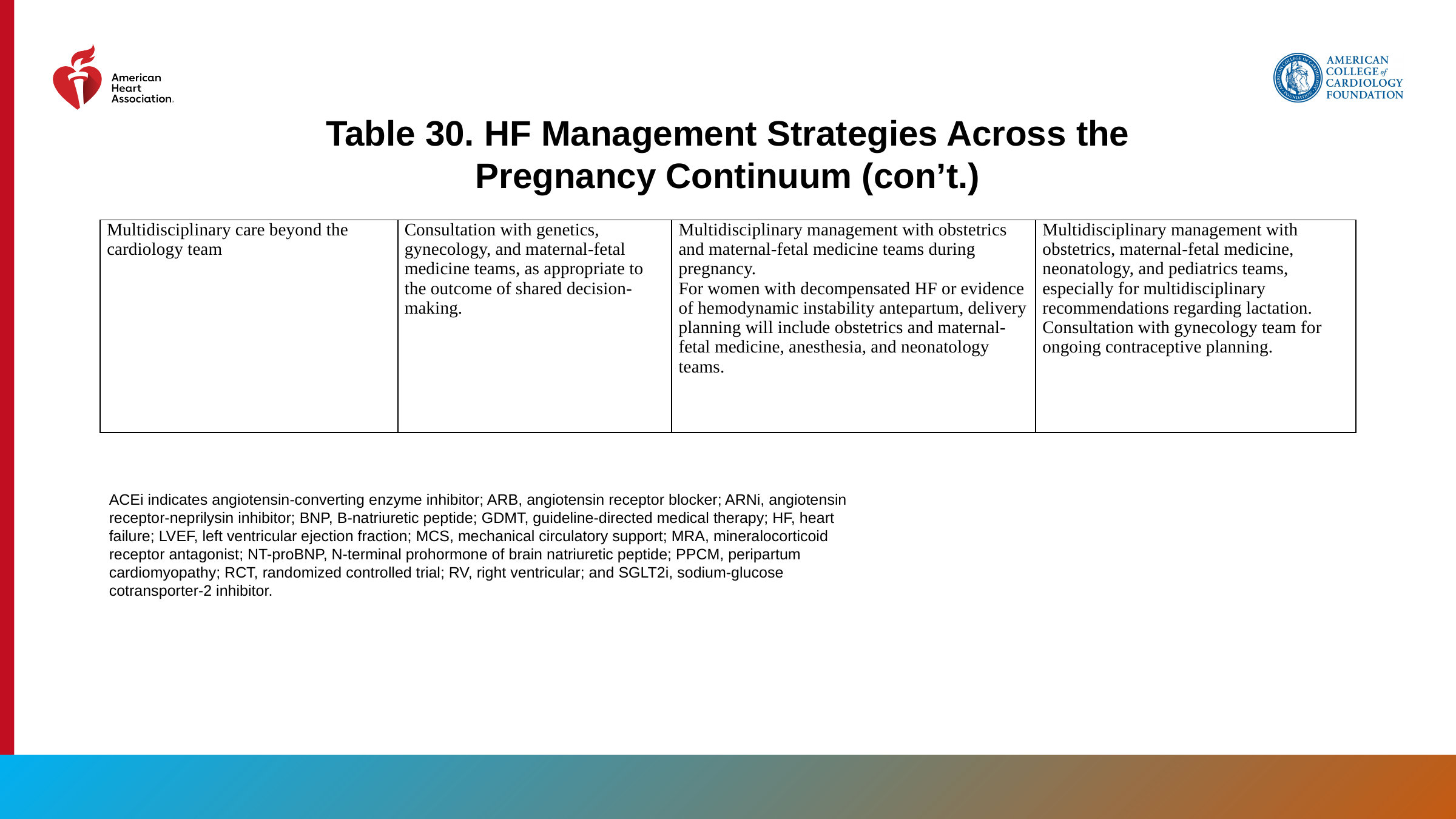

Table 30. HF Management Strategies Across the Pregnancy Continuum (con’t.)
| Multidisciplinary care beyond the cardiology team | Consultation with genetics, gynecology, and maternal-fetal medicine teams, as appropriate to the outcome of shared decision-making. | Multidisciplinary management with obstetrics and maternal-fetal medicine teams during pregnancy. For women with decompensated HF or evidence of hemodynamic instability antepartum, delivery planning will include obstetrics and maternal-fetal medicine, anesthesia, and neonatology teams. | Multidisciplinary management with obstetrics, maternal-fetal medicine, neonatology, and pediatrics teams, especially for multidisciplinary recommendations regarding lactation. Consultation with gynecology team for ongoing contraceptive planning. |
| --- | --- | --- | --- |
ACEi indicates angiotensin-converting enzyme inhibitor; ARB, angiotensin receptor blocker; ARNi, angiotensin receptor-neprilysin inhibitor; BNP, B-natriuretic peptide; GDMT, guideline-directed medical therapy; HF, heart failure; LVEF, left ventricular ejection fraction; MCS, mechanical circulatory support; MRA, mineralocorticoid receptor antagonist; NT-proBNP, N-terminal prohormone of brain natriuretic peptide; PPCM, peripartum cardiomyopathy; RCT, randomized controlled trial; RV, right ventricular; and SGLT2i, sodium-glucose cotransporter-2 inhibitor.
182